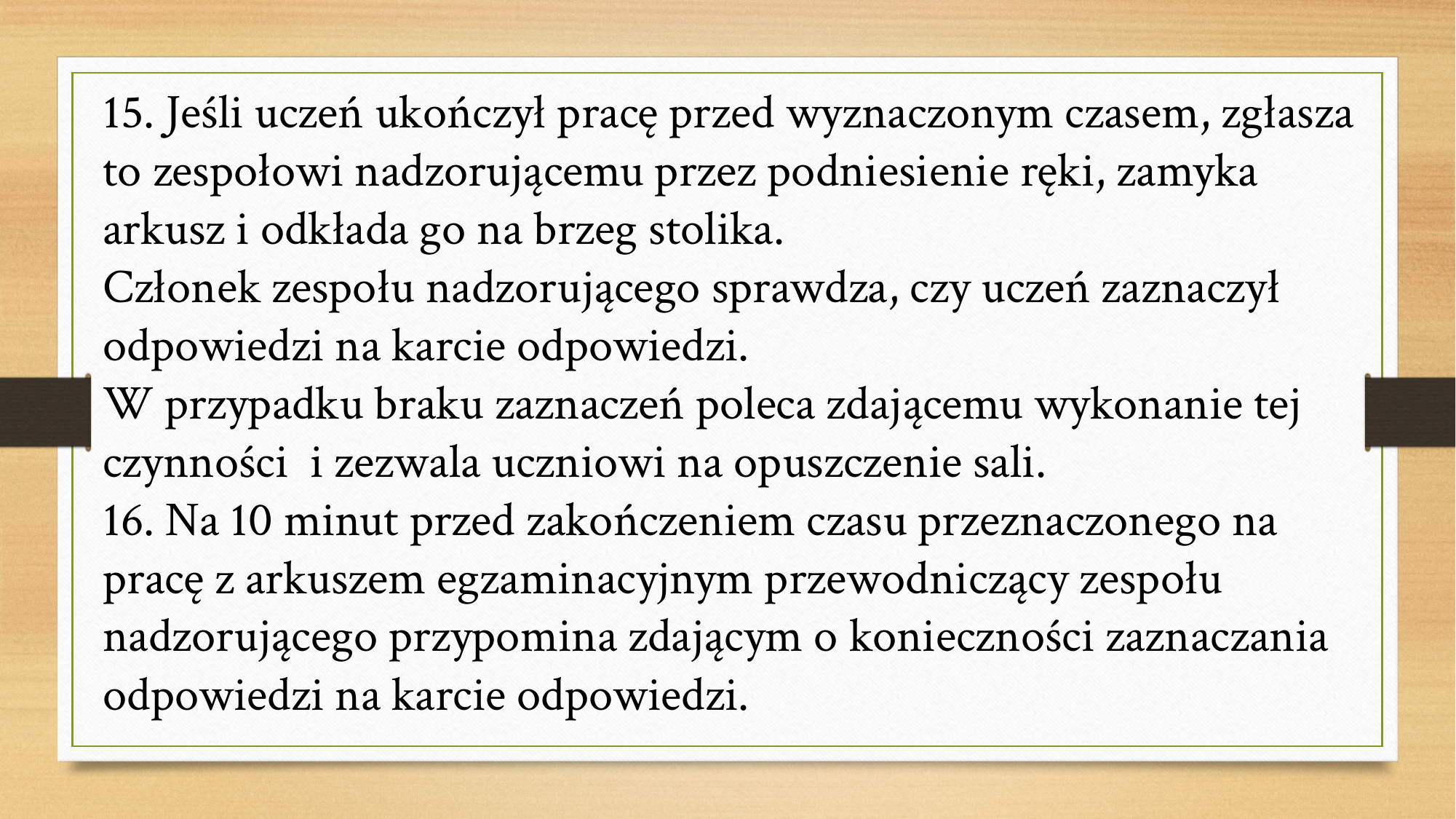

15. Jeśli uczeń ukończył pracę przed wyznaczonym czasem, zgłasza to zespołowi nadzorującemu przez podniesienie ręki, zamyka arkusz i odkłada go na brzeg stolika.
Członek zespołu nadzorującego sprawdza, czy uczeń zaznaczył odpowiedzi na karcie odpowiedzi.
W przypadku braku zaznaczeń poleca zdającemu wykonanie tej czynności  i zezwala uczniowi na opuszczenie sali.
16. Na 10 minut przed zakończeniem czasu przeznaczonego na pracę z arkuszem egzaminacyjnym przewodniczący zespołu nadzorującego przypomina zdającym o konieczności zaznaczania odpowiedzi na karcie odpowiedzi.